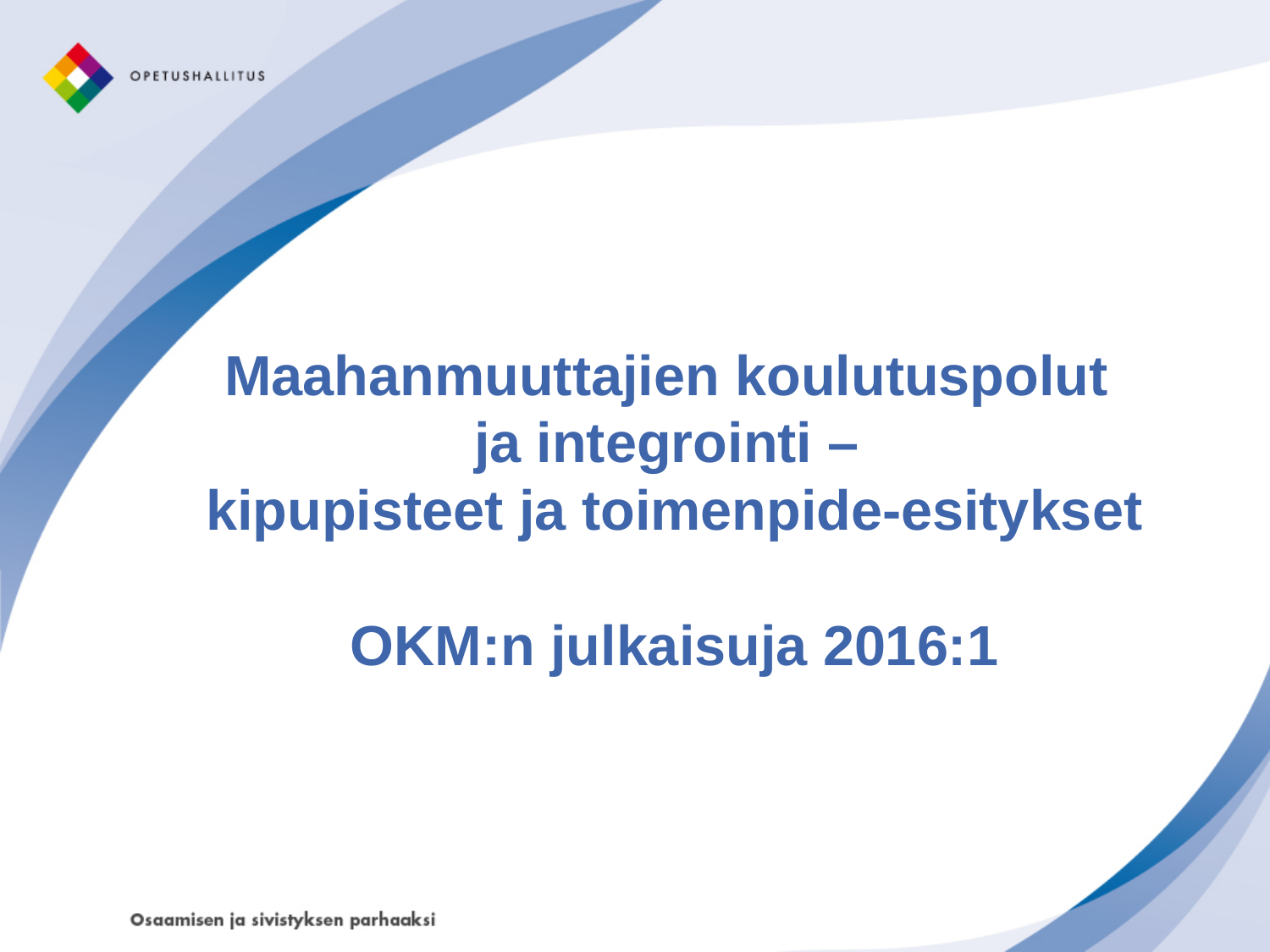

# Maahanmuuttajien koulutuspolut ja integrointi – kipupisteet ja toimenpide-esitykset OKM:n julkaisuja 2016:1